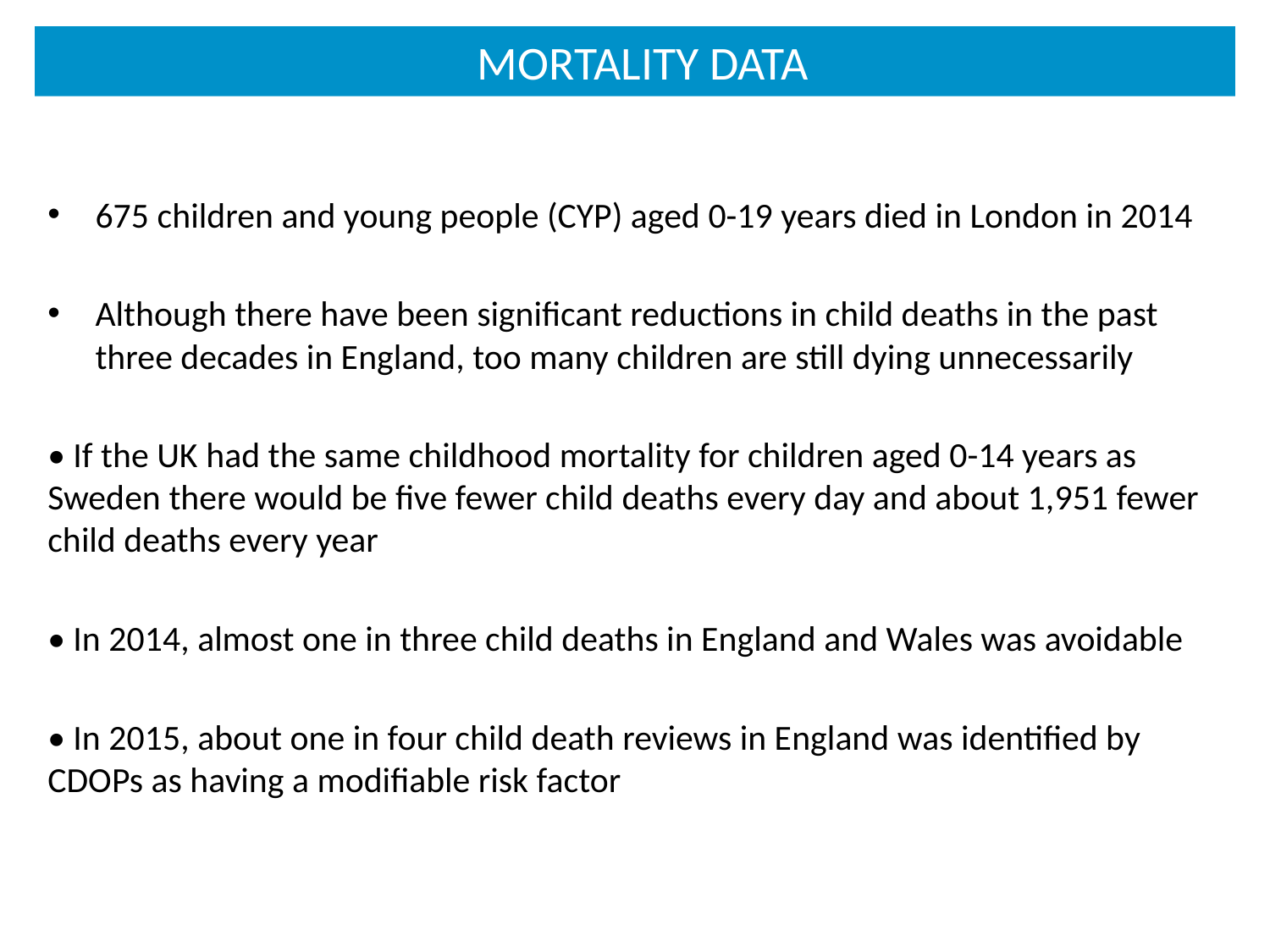

# MORTALITY DATA

675 children and young people (CYP) aged 0-19 years died in London in 2014

Although there have been significant reductions in child deaths in the past three decades in England, too many children are still dying unnecessarily

• If the UK had the same childhood mortality for children aged 0-14 years as Sweden there would be five fewer child deaths every day and about 1,951 fewer child deaths every year

• In 2014, almost one in three child deaths in England and Wales was avoidable

• In 2015, about one in four child death reviews in England was identified by CDOPs as having a modifiable risk factor